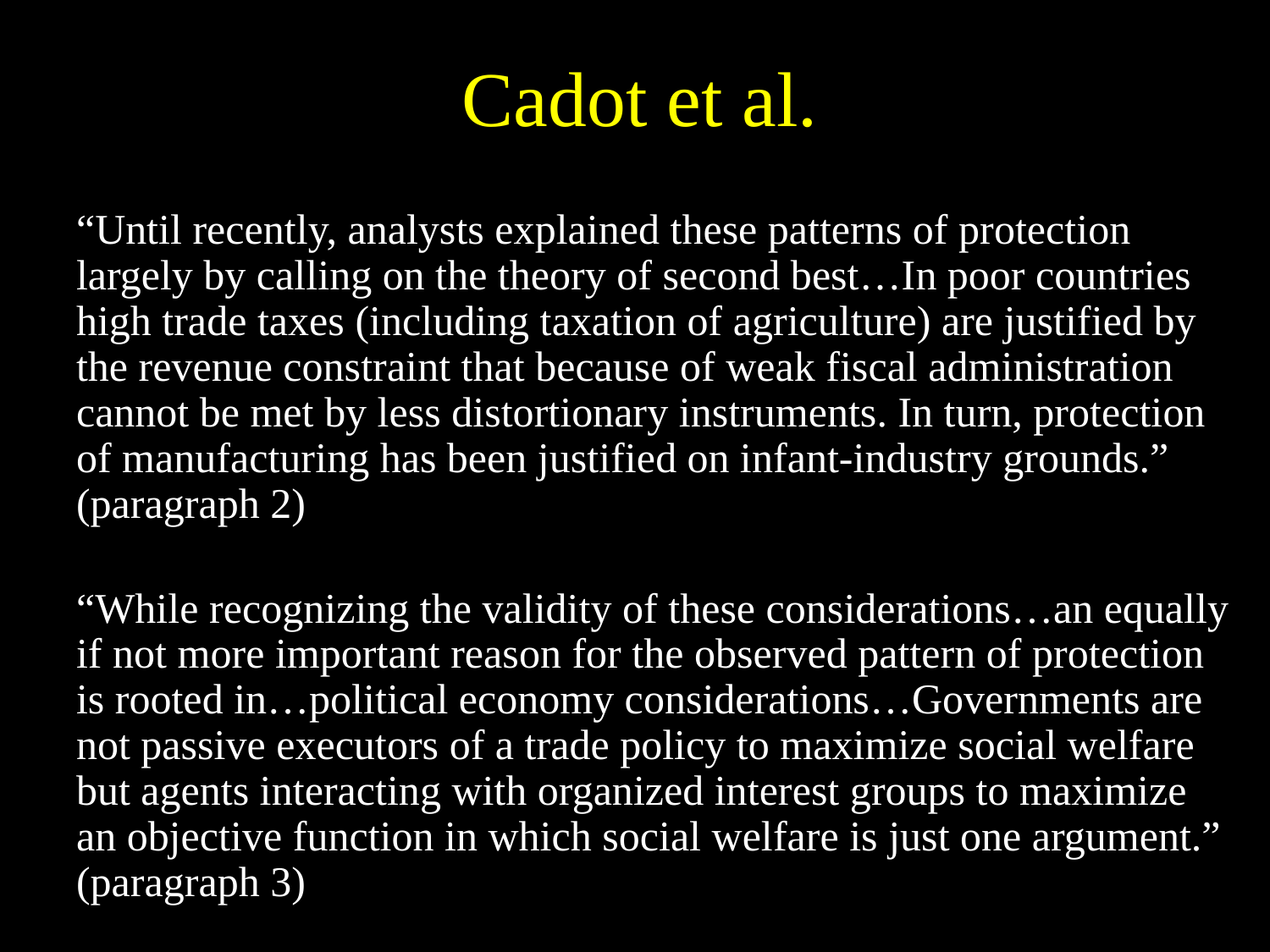

# Cadot et al.
“Until recently, analysts explained these patterns of protection largely by calling on the theory of second best…In poor countries high trade taxes (including taxation of agriculture) are justified by the revenue constraint that because of weak fiscal administration cannot be met by less distortionary instruments. In turn, protection of manufacturing has been justified on infant-industry grounds.” (paragraph 2)
“While recognizing the validity of these considerations…an equally if not more important reason for the observed pattern of protection is rooted in…political economy considerations…Governments are not passive executors of a trade policy to maximize social welfare but agents interacting with organized interest groups to maximize an objective function in which social welfare is just one argument.” (paragraph 3)